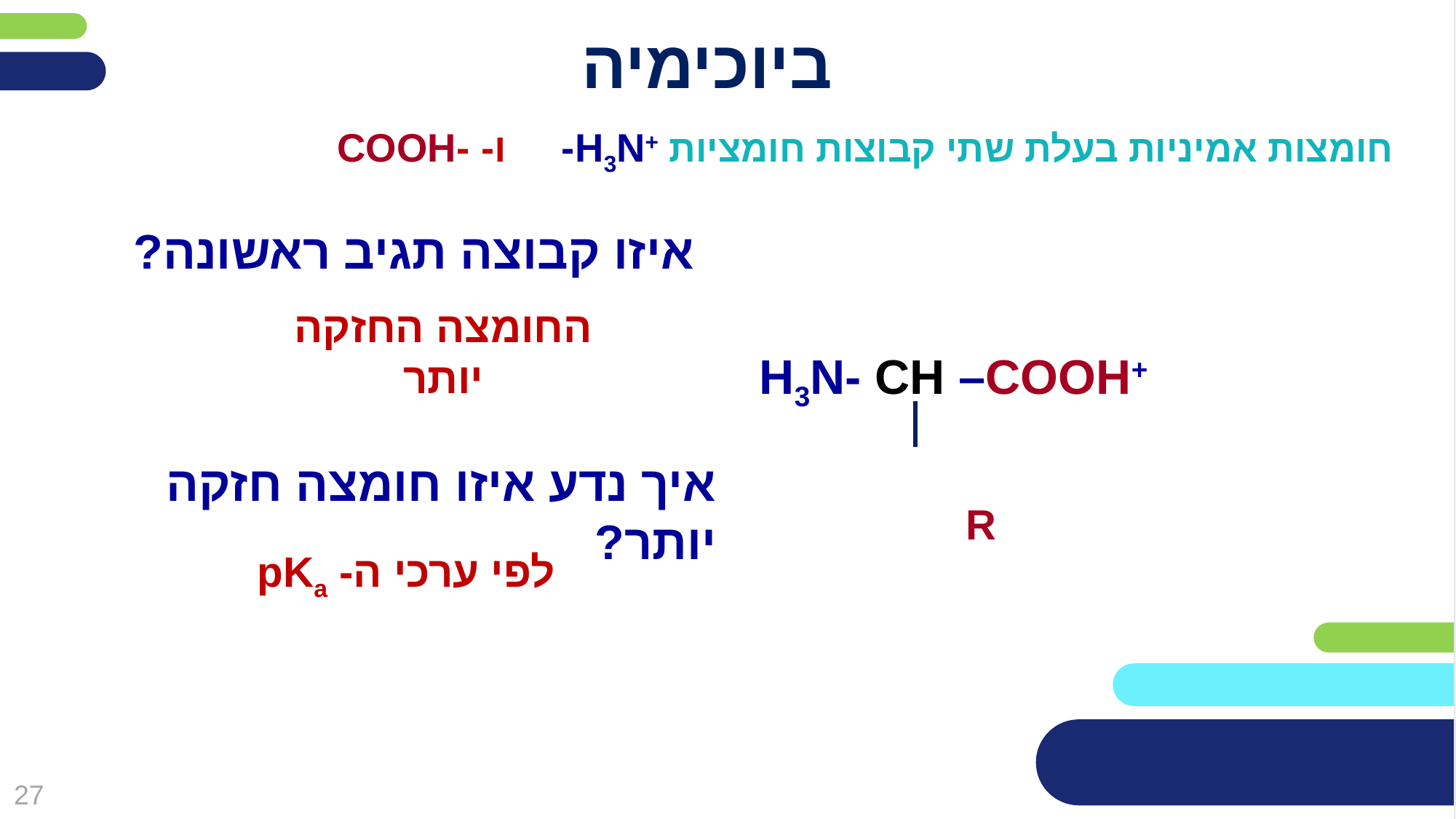

# ביוכימיה
חומצות אמיניות בעלת שתי קבוצות חומציות +H3N-     ו- -COOH
איזו קבוצה תגיב ראשונה?
החומצה החזקה יותר
+H3N- CH –COOH
R
לפי ערכי ה- pKa
איך נדע איזו חומצה חזקה יותר?